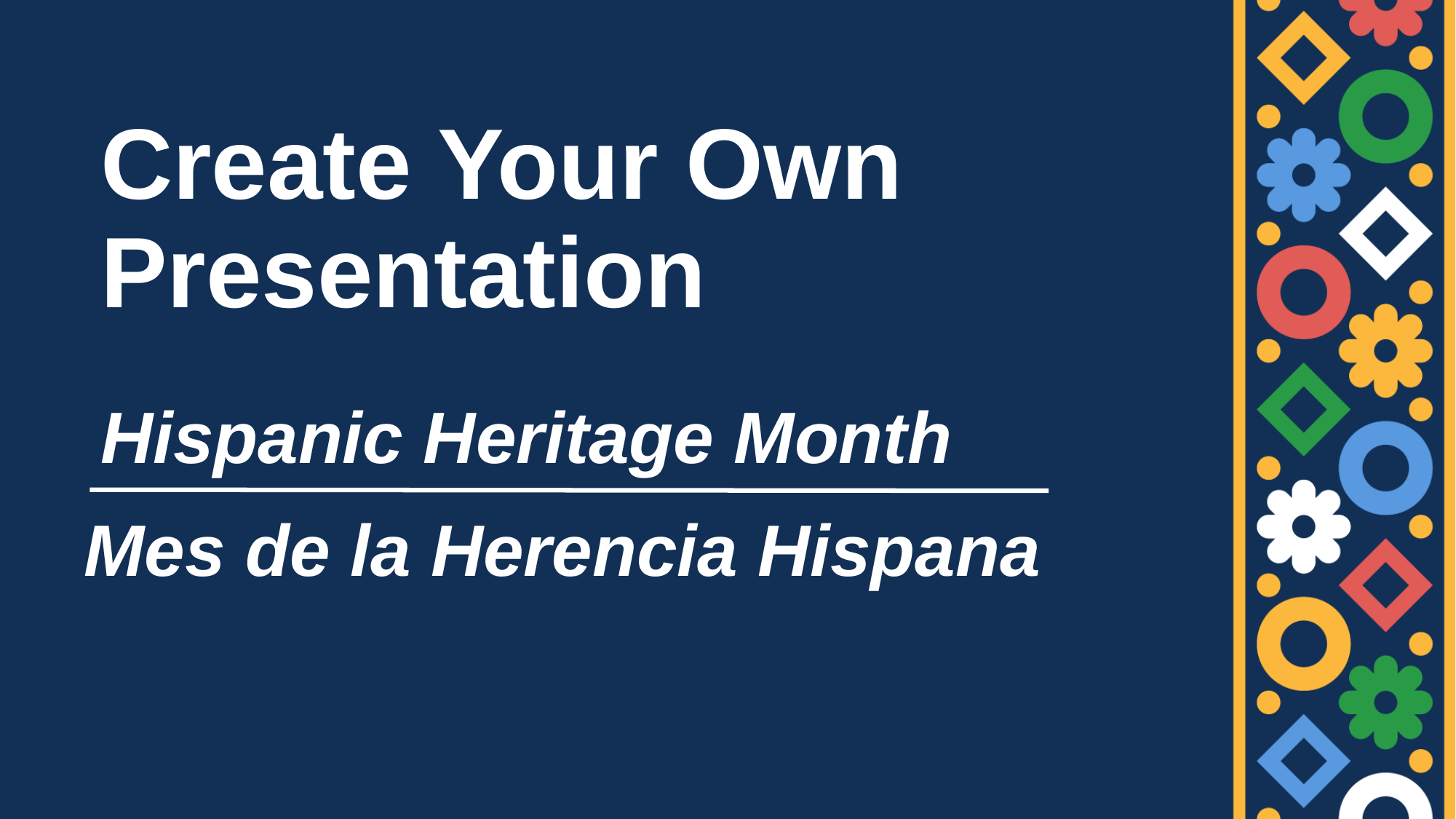

# Create Your Own Presentation
Hispanic Heritage Month

Mes de la Herencia Hispana